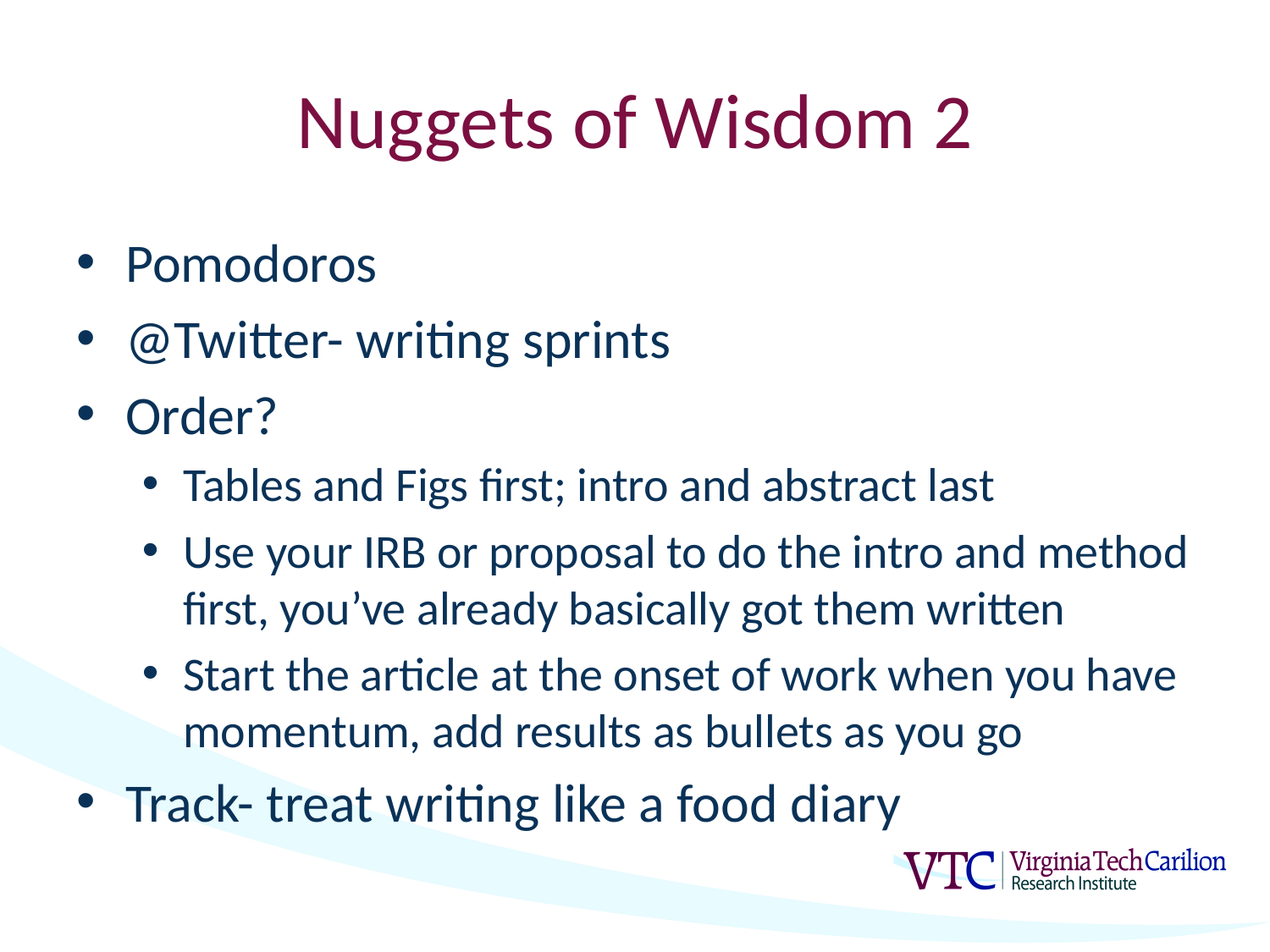

# Nuggets of Wisdom 2
Pomodoros
@Twitter- writing sprints
Order?
Tables and Figs first; intro and abstract last
Use your IRB or proposal to do the intro and method first, you’ve already basically got them written
Start the article at the onset of work when you have momentum, add results as bullets as you go
Track- treat writing like a food diary